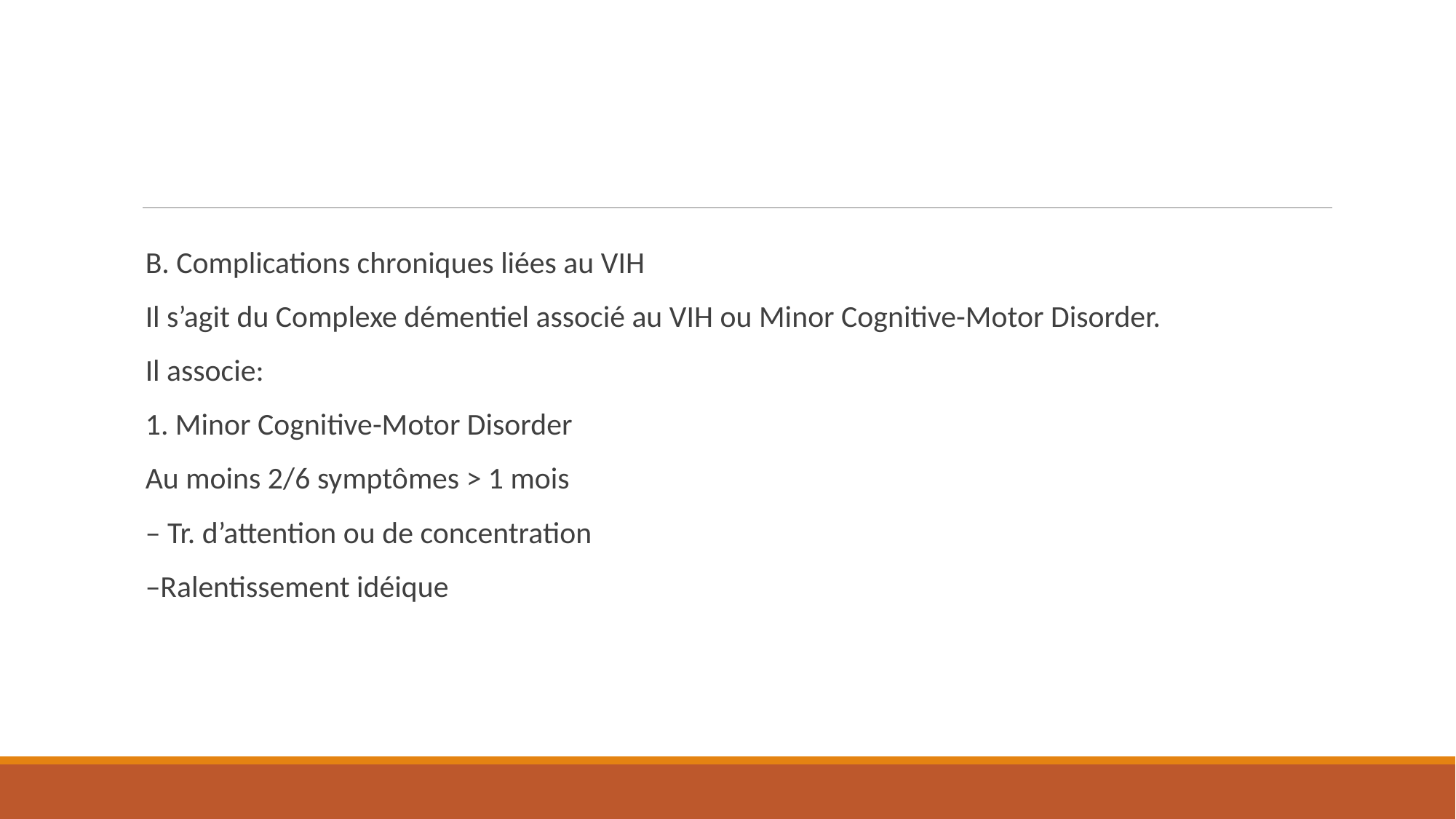

B. Complications chroniques liées au VIH
Il s’agit du Complexe démentiel associé au VIH ou Minor Cognitive-Motor Disorder.
Il associe:
1. Minor Cognitive-Motor Disorder
Au moins 2/6 symptômes > 1 mois
– Tr. d’attention ou de concentration
–Ralentissement idéique